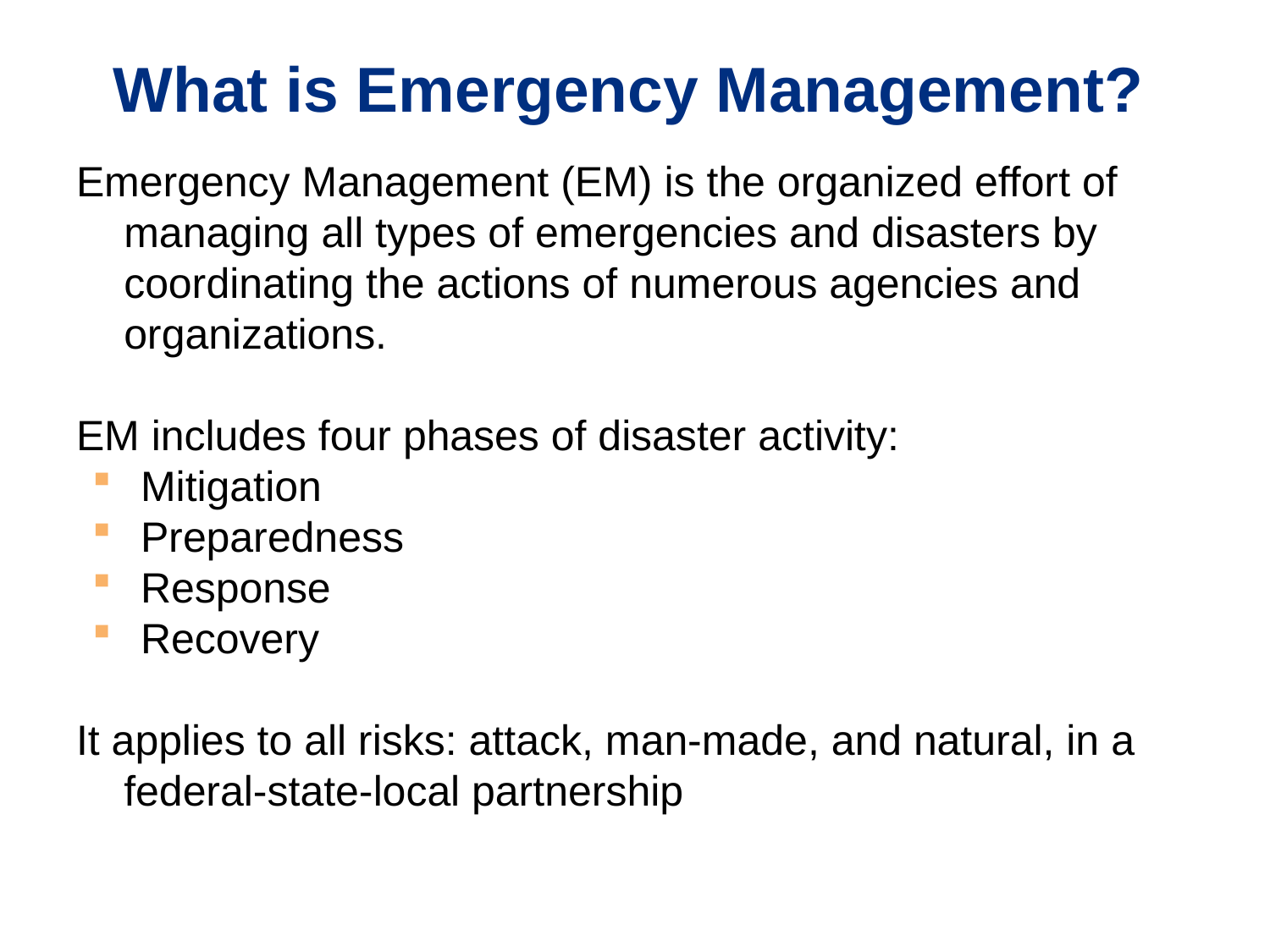

# What is Emergency Management?
Emergency Management (EM) is the organized effort of managing all types of emergencies and disasters by coordinating the actions of numerous agencies and organizations.

EM includes four phases of disaster activity:
Mitigation
Preparedness
Response
Recovery

It applies to all risks: attack, man-made, and natural, in a federal-state-local partnership